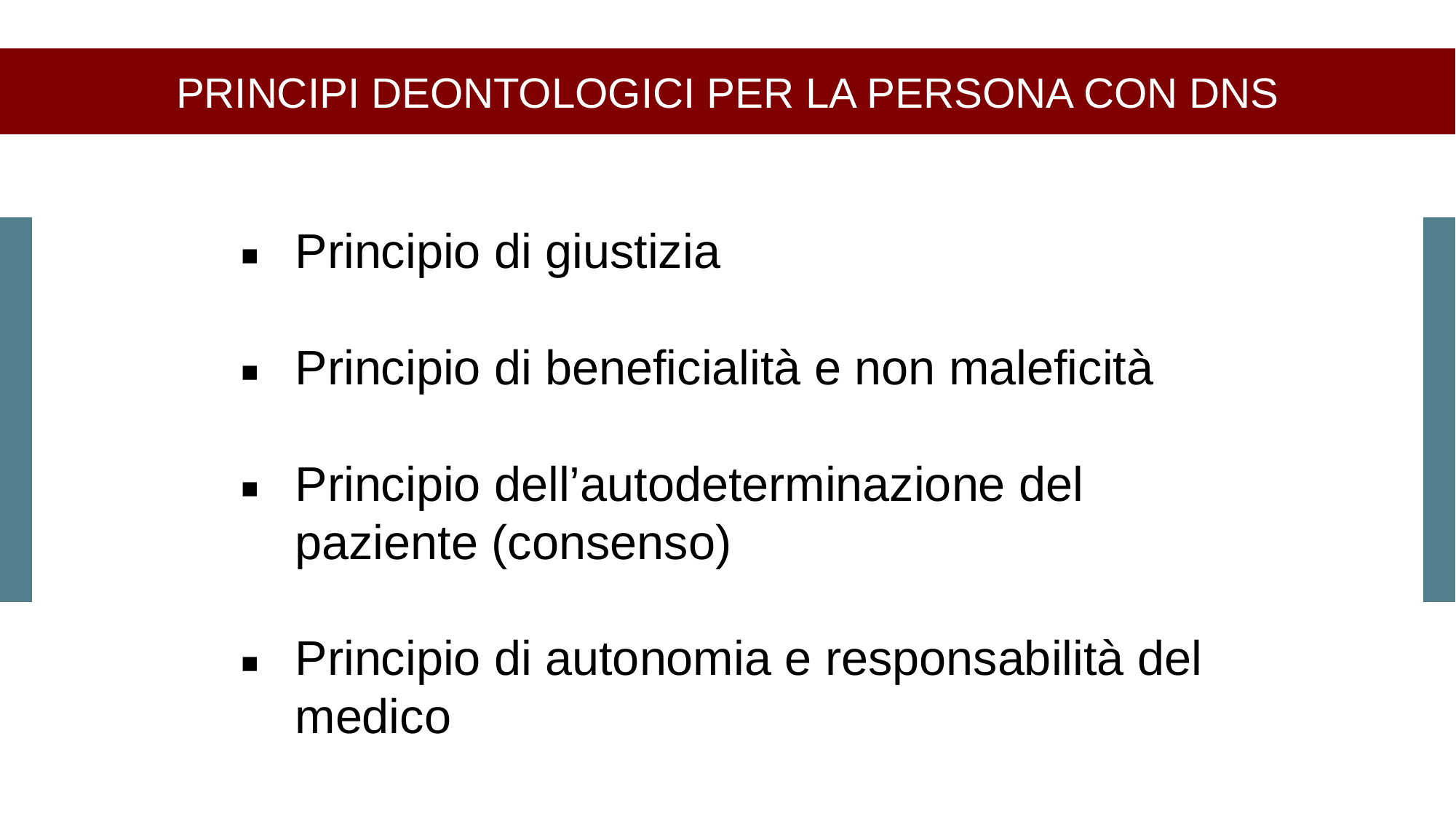

PRINCIPI DEONTOLOGICI PER LA PERSONA CON DNS

Principio di giustizia

Principio di beneficialità e non maleficità

Principio dell’autodeterminazione del paziente (consenso)

Principio di autonomia e responsabilità del medico